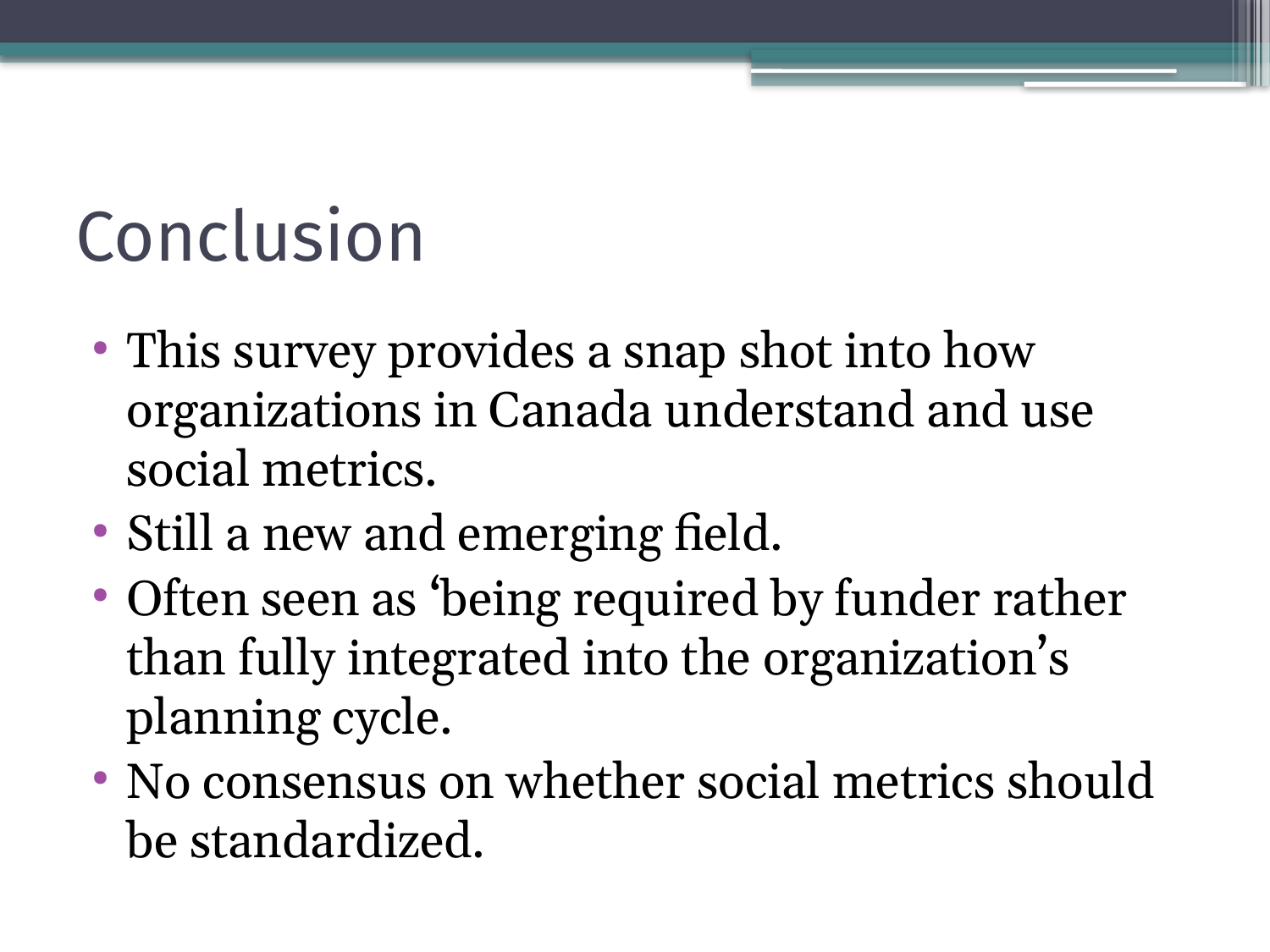

# Conclusion
This survey provides a snap shot into how organizations in Canada understand and use social metrics.
Still a new and emerging field.
Often seen as ‘being required by funder rather than fully integrated into the organization’s planning cycle.
No consensus on whether social metrics should be standardized.